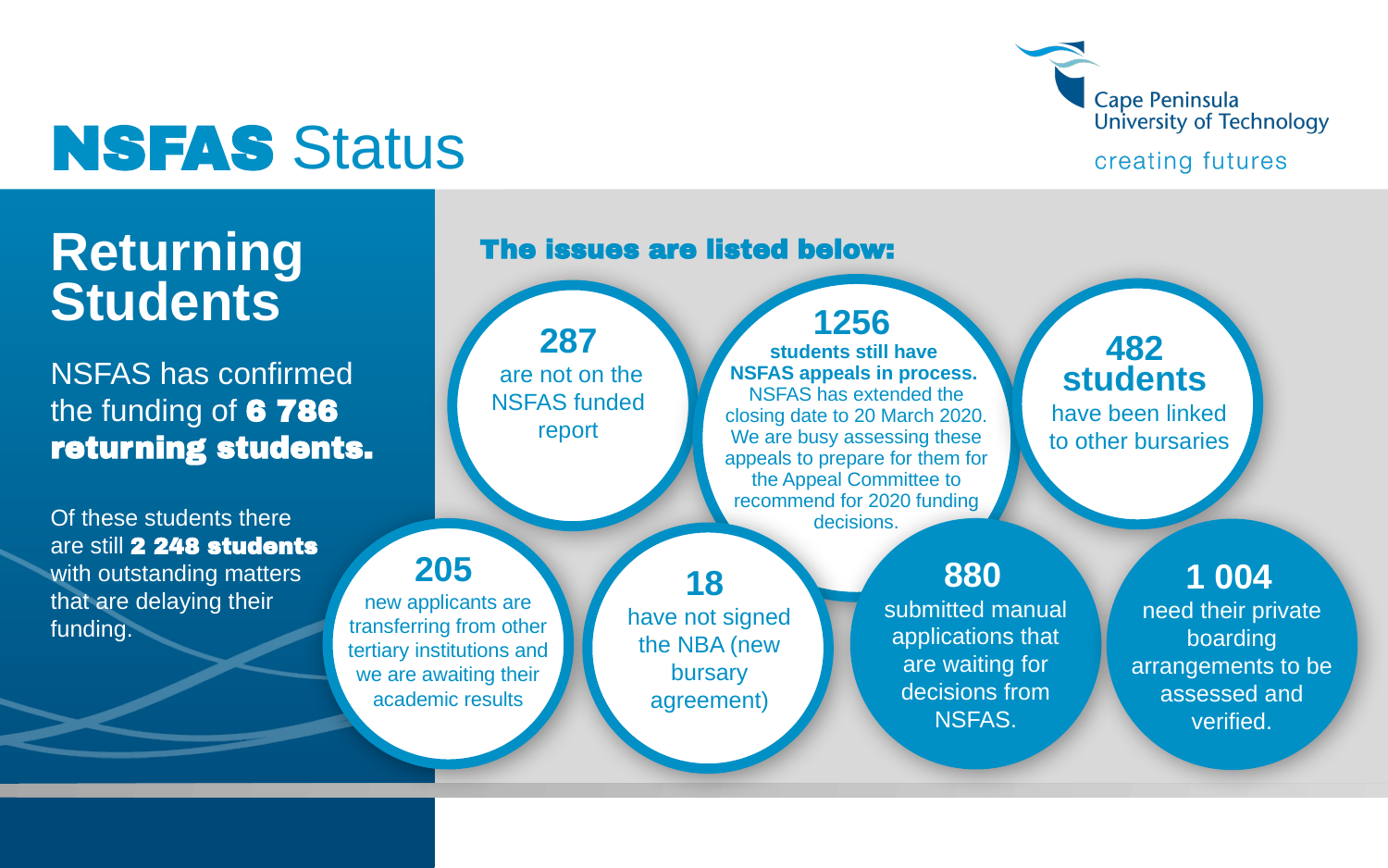

NSFAS Status
Returning Students
The issues are listed below:

1256
students still have
NSFAS appeals in process.
NSFAS has extended the closing date to 20 March 2020. We are busy assessing these appeals to prepare for them for the Appeal Committee to recommend for 2020 funding decisions.

482
students
have been linked to other bursaries

287
 are not on the NSFAS funded report
NSFAS has confirmed the funding of 6 786 returning students.
Of these students there are still 2 248 students with outstanding matters that are delaying their funding.

205
new applicants are transferring from other tertiary institutions and we are awaiting their academic results

880
submitted manual applications that are waiting for decisions from NSFAS.

1 004
need their private boarding arrangements to be assessed and verified.

18
have not signed the NBA (new bursary agreement)